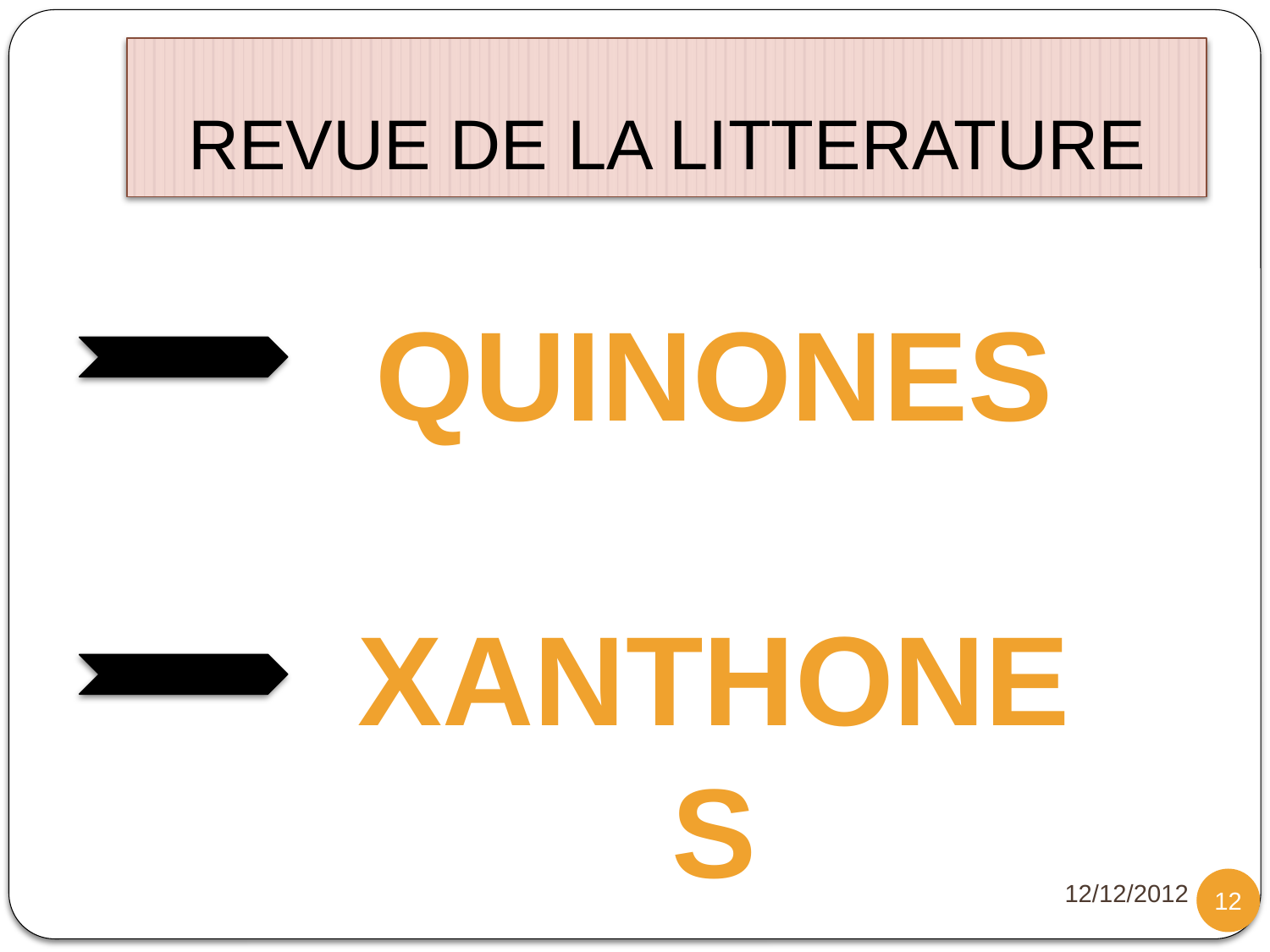

# REVUE DE LA LITTERATURE
QUINONES

XANTHONES

12/12/2012
12